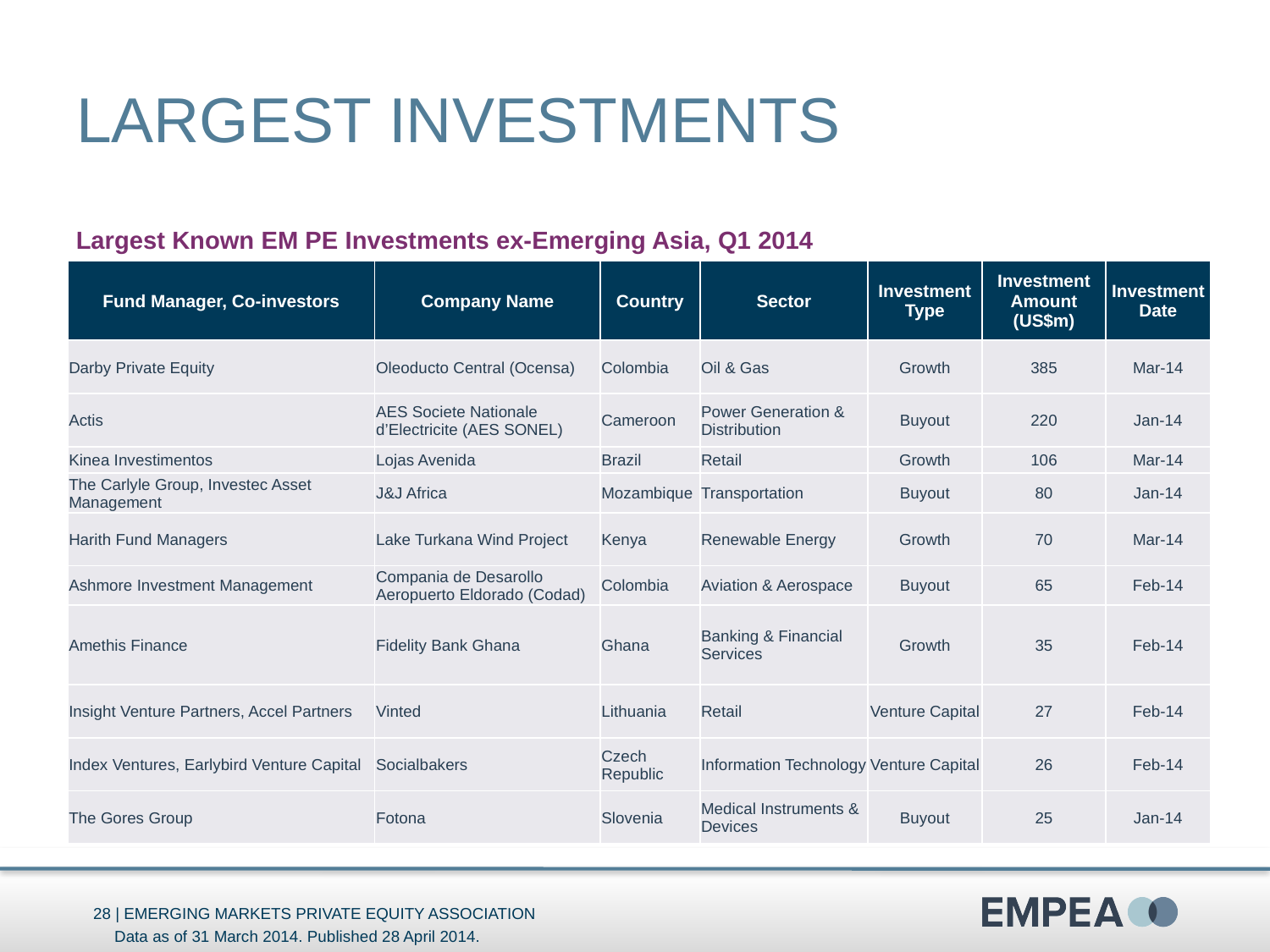

# Largest investments
Largest Known EM PE Investments ex-Emerging Asia, Q1 2014
| Fund Manager, Co-investors | Company Name | Country | Sector | Investment Type | Investment Amount (US$m) | Investment Date |
| --- | --- | --- | --- | --- | --- | --- |
| Darby Private Equity | Oleoducto Central (Ocensa) | Colombia | Oil & Gas | Growth | 385 | Mar-14 |
| Actis | AES Societe Nationale d’Electricite (AES SONEL) | Cameroon | Power Generation & Distribution | Buyout | 220 | Jan-14 |
| Kinea Investimentos | Lojas Avenida | Brazil | Retail | Growth | 106 | Mar-14 |
| The Carlyle Group, Investec Asset Management | J&J Africa | Mozambique | Transportation | Buyout | 80 | Jan-14 |
| Harith Fund Managers | Lake Turkana Wind Project | Kenya | Renewable Energy | Growth | 70 | Mar-14 |
| Ashmore Investment Management | Compania de Desarollo Aeropuerto Eldorado (Codad) | Colombia | Aviation & Aerospace | Buyout | 65 | Feb-14 |
| Amethis Finance | Fidelity Bank Ghana | Ghana | Banking & Financial Services | Growth | 35 | Feb-14 |
| Insight Venture Partners, Accel Partners | Vinted | Lithuania | Retail | Venture Capital | 27 | Feb-14 |
| Index Ventures, Earlybird Venture Capital | Socialbakers | Czech Republic | Information Technology | Venture Capital | 26 | Feb-14 |
| The Gores Group | Fotona | Slovenia | Medical Instruments & Devices | Buyout | 25 | Jan-14 |
Data as of 31 March 2014. Published 28 April 2014.